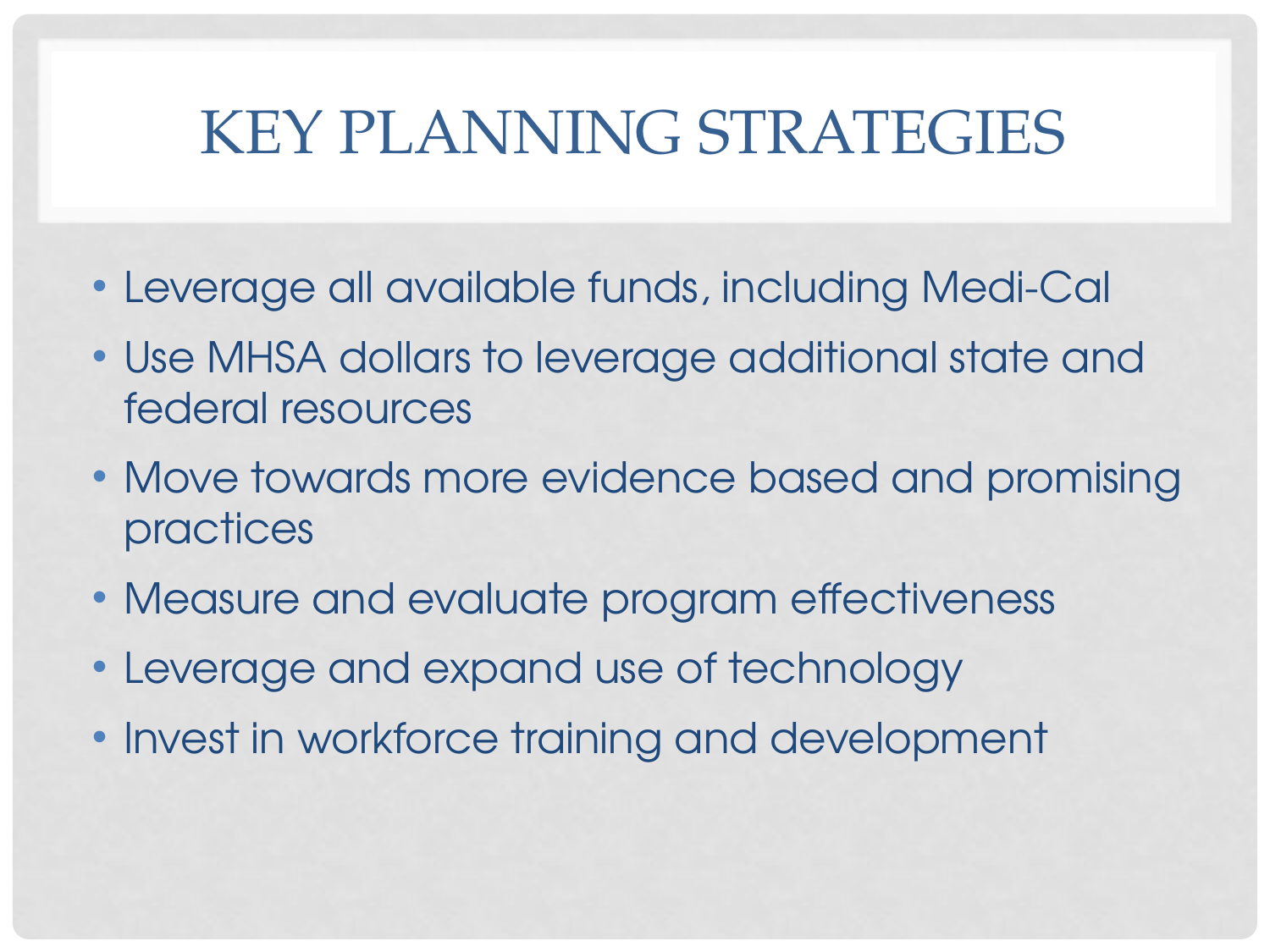

# Key Planning Strategies
Leverage all available funds, including Medi-Cal
Use MHSA dollars to leverage additional state and federal resources
Move towards more evidence based and promising practices
Measure and evaluate program effectiveness
Leverage and expand use of technology
Invest in workforce training and development